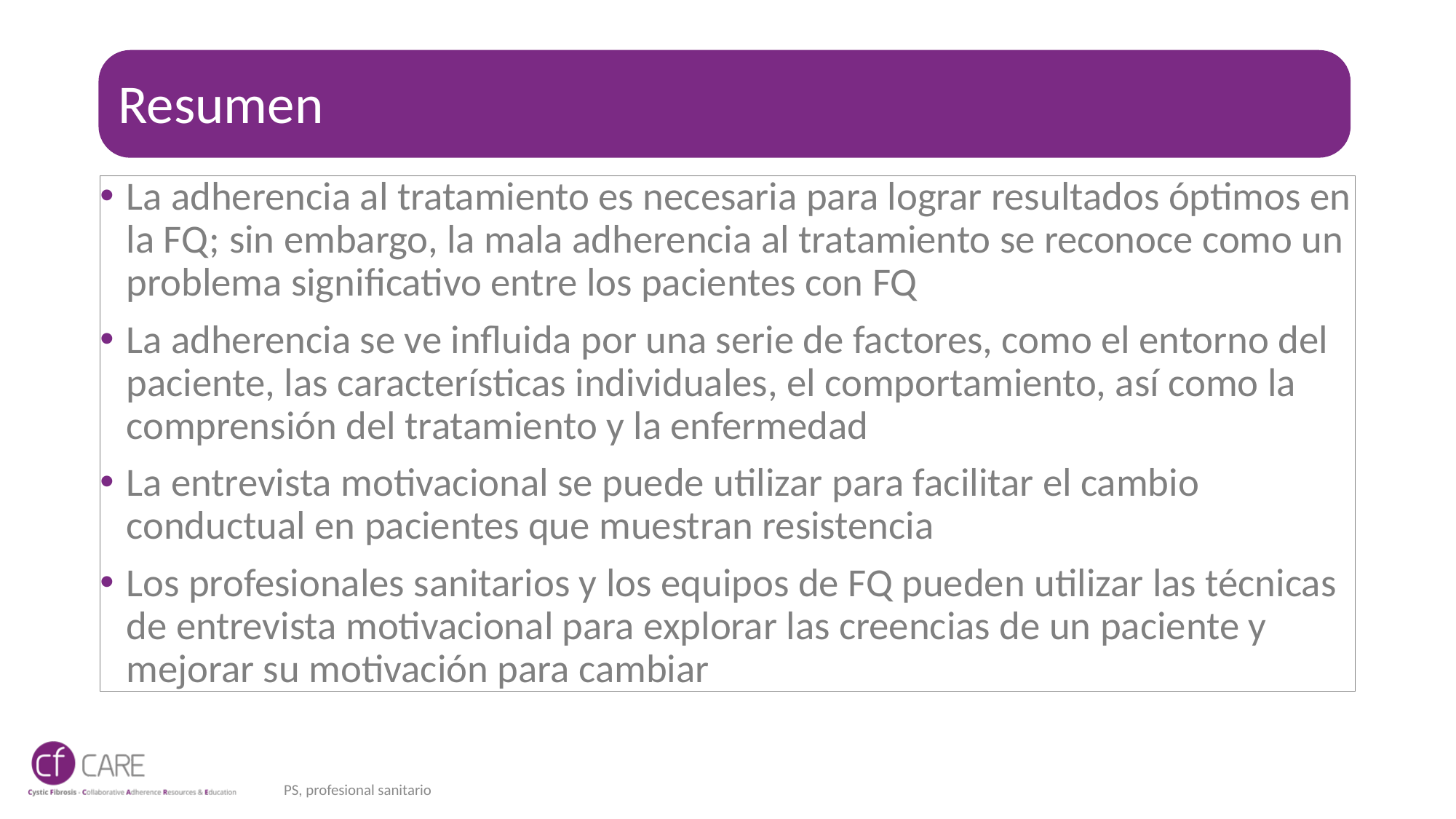

# Resumen
La adherencia al tratamiento es necesaria para lograr resultados óptimos en la FQ; sin embargo, la mala adherencia al tratamiento se reconoce como un problema significativo entre los pacientes con FQ
La adherencia se ve influida por una serie de factores, como el entorno del paciente, las características individuales, el comportamiento, así como la comprensión del tratamiento y la enfermedad
La entrevista motivacional se puede utilizar para facilitar el cambio conductual en pacientes que muestran resistencia
Los profesionales sanitarios y los equipos de FQ pueden utilizar las técnicas de entrevista motivacional para explorar las creencias de un paciente y mejorar su motivación para cambiar

PS, profesional sanitario